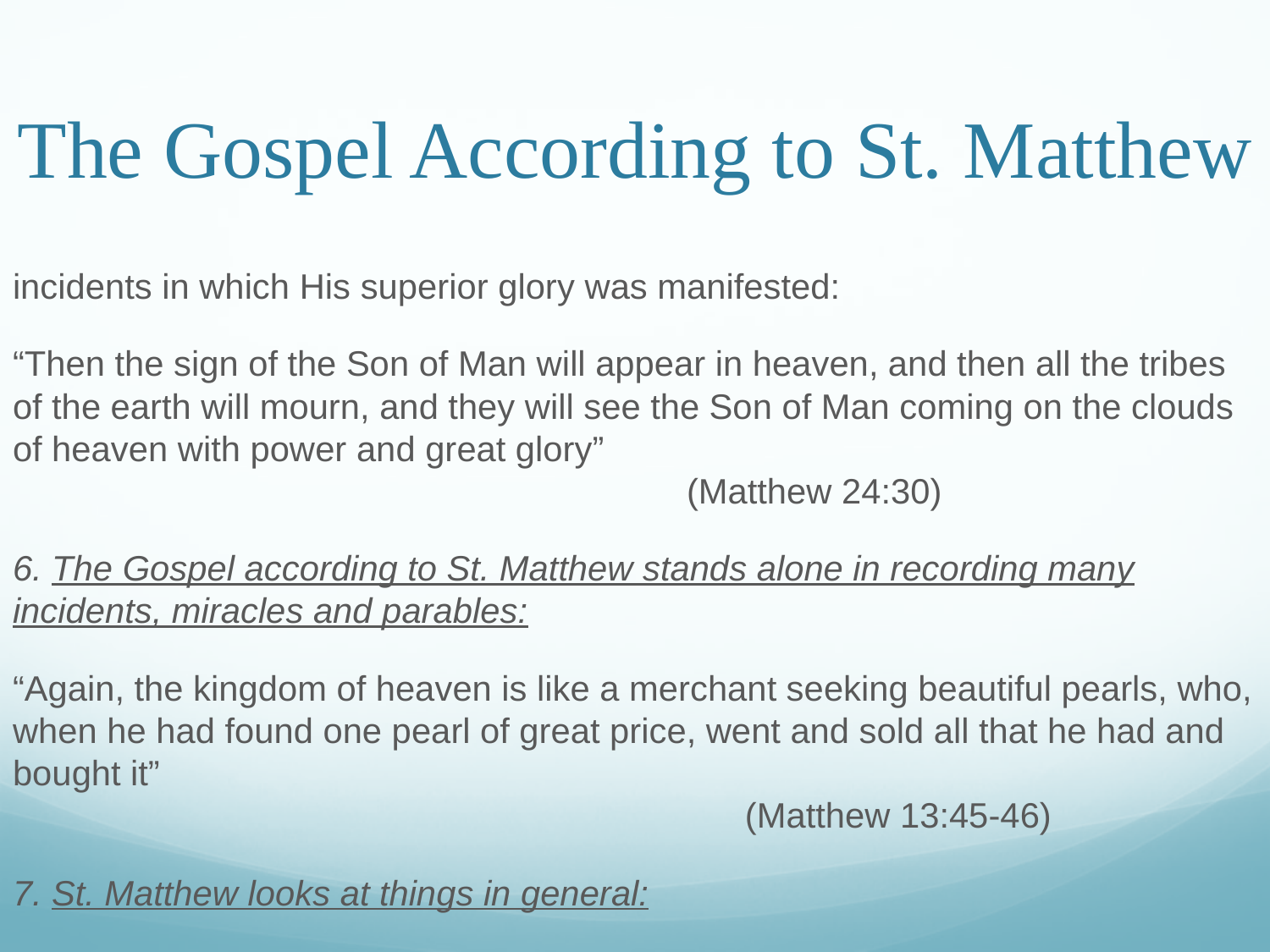

# The Gospel According to St. Matthew
incidents in which His superior glory was manifested:
“Then the sign of the Son of Man will appear in heaven, and then all the tribes of the earth will mourn, and they will see the Son of Man coming on the clouds of heaven with power and great glory”										    (Matthew 24:30)
6. The Gospel according to St. Matthew stands alone in recording many incidents, miracles and parables:
“Again, the kingdom of heaven is like a merchant seeking beautiful pearls, who, when he had found one pearl of great price, went and sold all that he had and bought it”													          (Matthew 13:45-46)
7. St. Matthew looks at things in general: